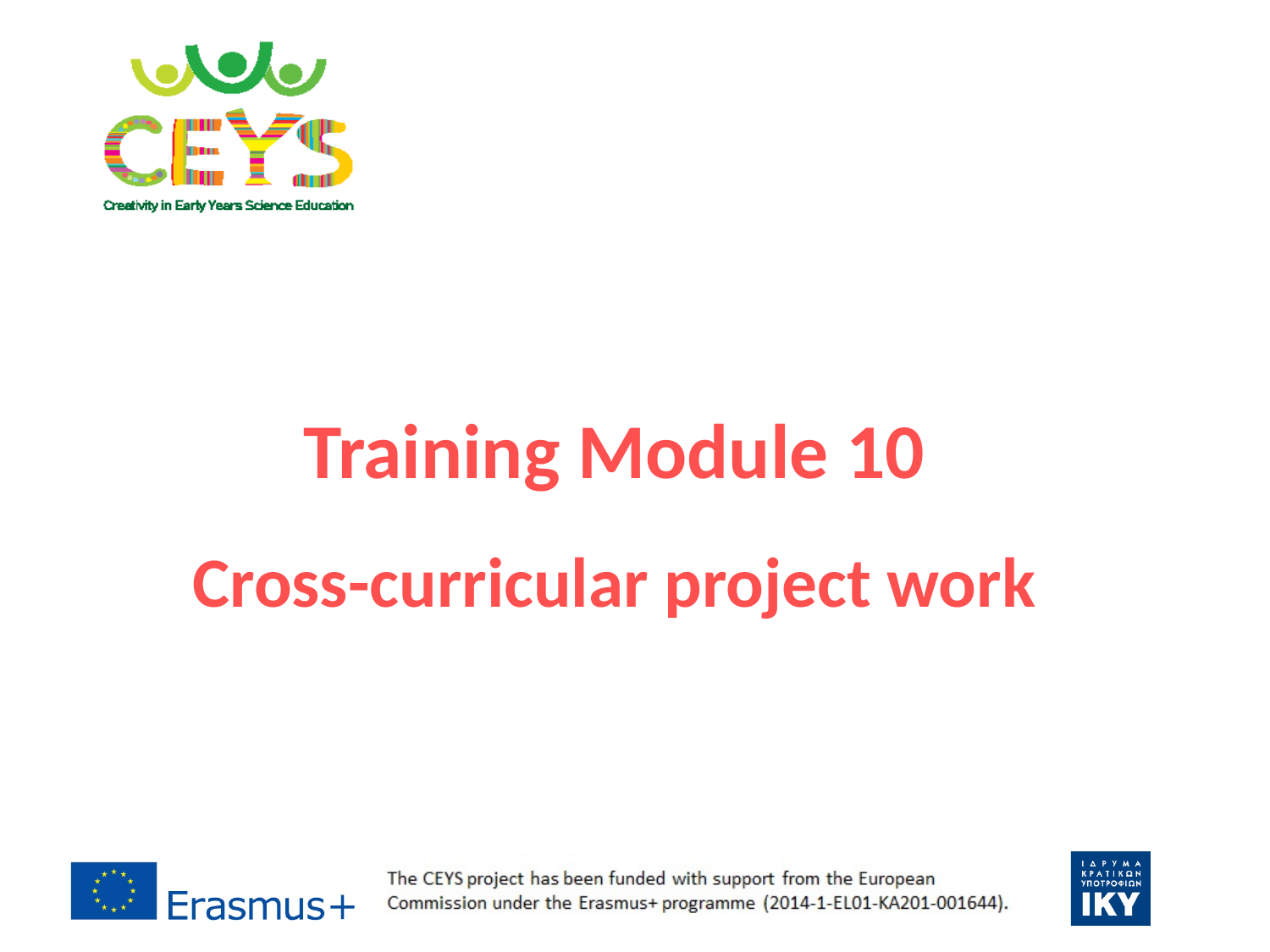

# Training Module 10 Cross-curricular project work